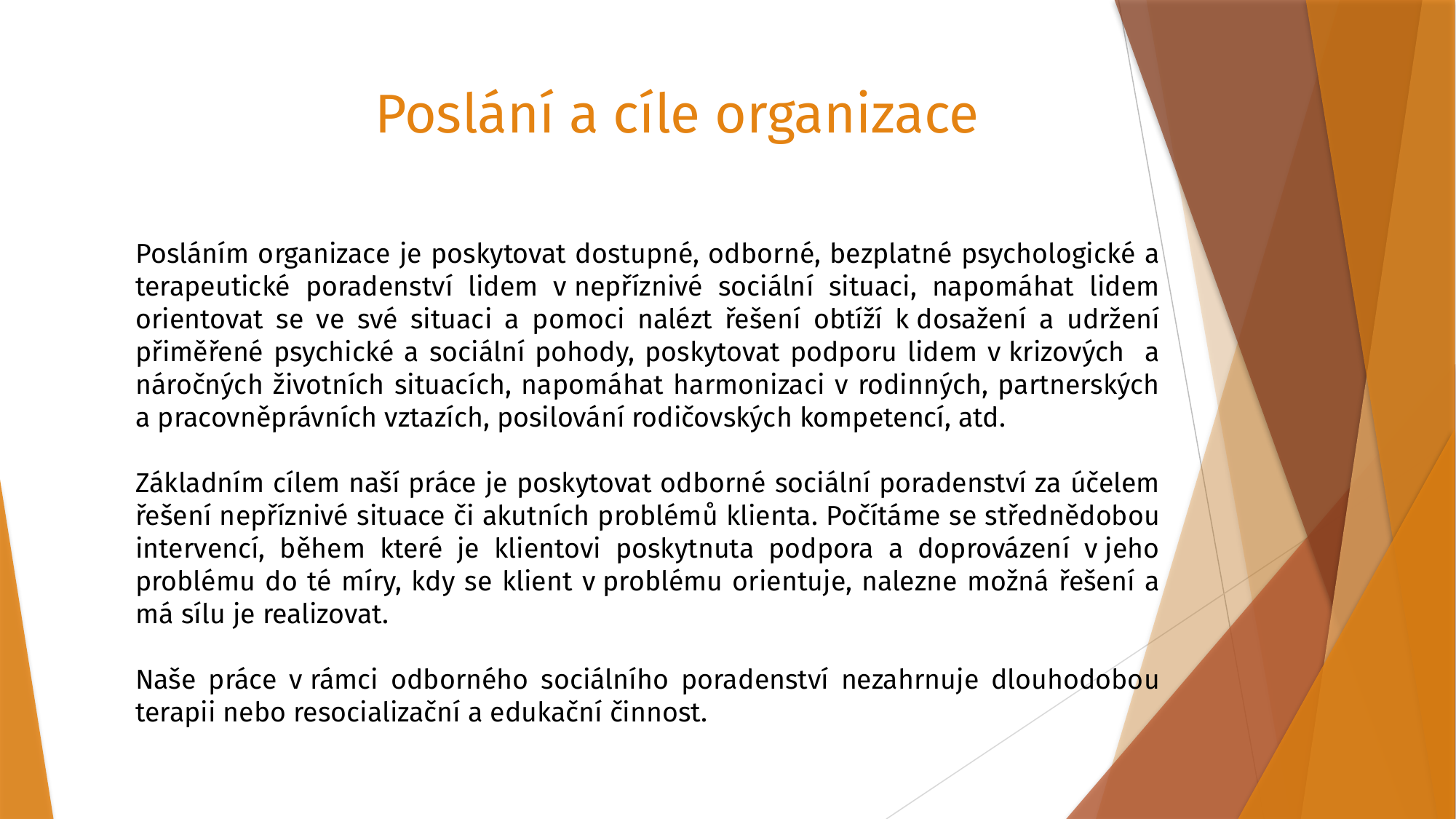

# Poslání a cíle organizace
Posláním organizace je poskytovat dostupné, odborné, bezplatné psychologické a terapeutické poradenství lidem v nepříznivé sociální situaci, napomáhat lidem orientovat se ve své situaci a pomoci nalézt řešení obtíží k dosažení a udržení přiměřené psychické a sociální pohody, poskytovat podporu lidem v krizových  a náročných životních situacích, napomáhat harmonizaci v rodinných, partnerských a pracovněprávních vztazích, posilování rodičovských kompetencí, atd.

Základním cílem naší práce je poskytovat odborné sociální poradenství za účelem řešení nepříznivé situace či akutních problémů klienta. Počítáme se střednědobou intervencí, během které je klientovi poskytnuta podpora a doprovázení v jeho problému do té míry, kdy se klient v problému orientuje, nalezne možná řešení a má sílu je realizovat.

Naše práce v rámci odborného sociálního poradenství nezahrnuje dlouhodobou terapii nebo resocializační a edukační činnost.